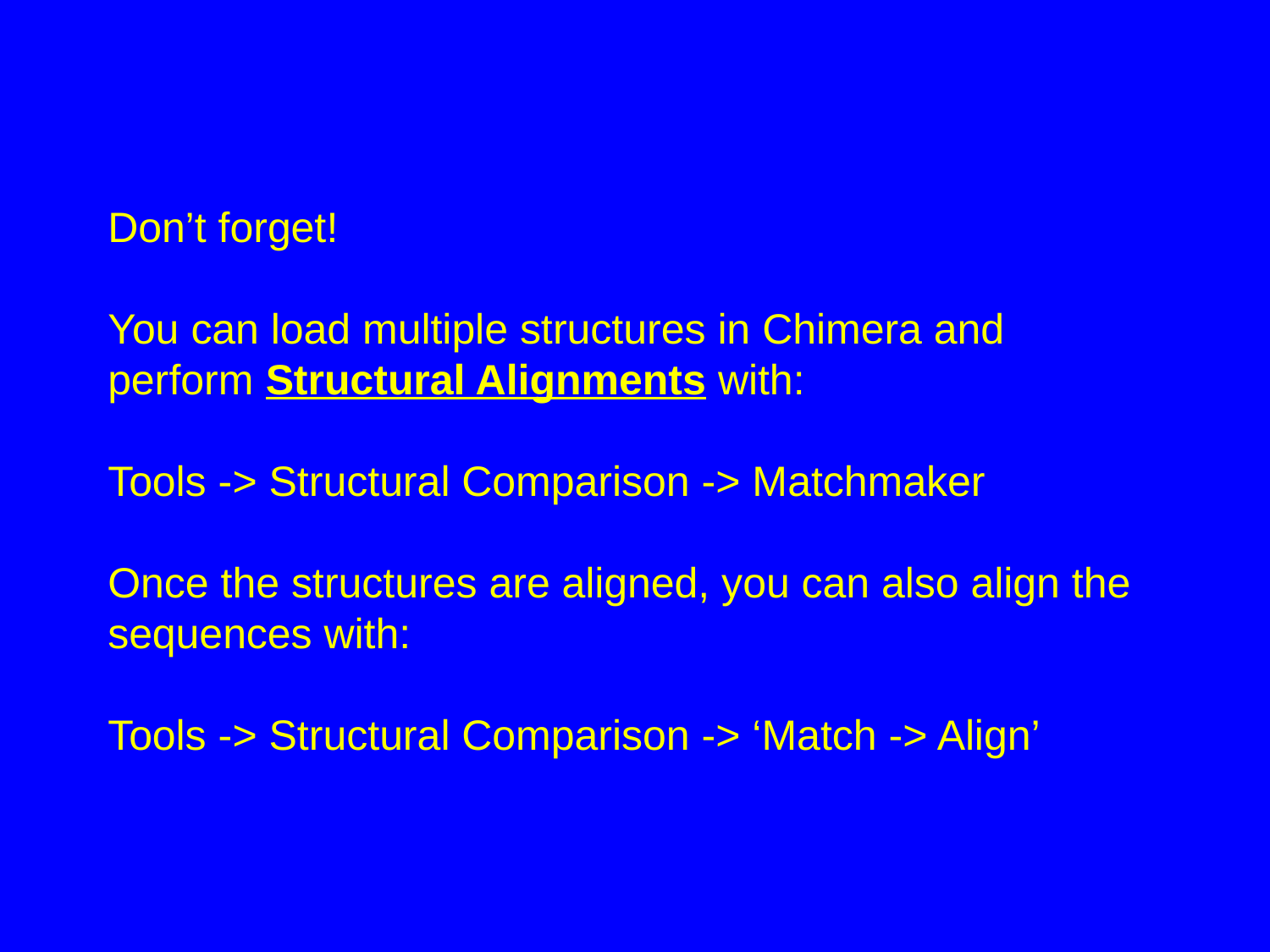

Don’t forget!

You can load multiple structures in Chimera and perform Structural Alignments with:

Tools -> Structural Comparison -> Matchmaker

Once the structures are aligned, you can also align the sequences with:

Tools -> Structural Comparison -> ‘Match -> Align’